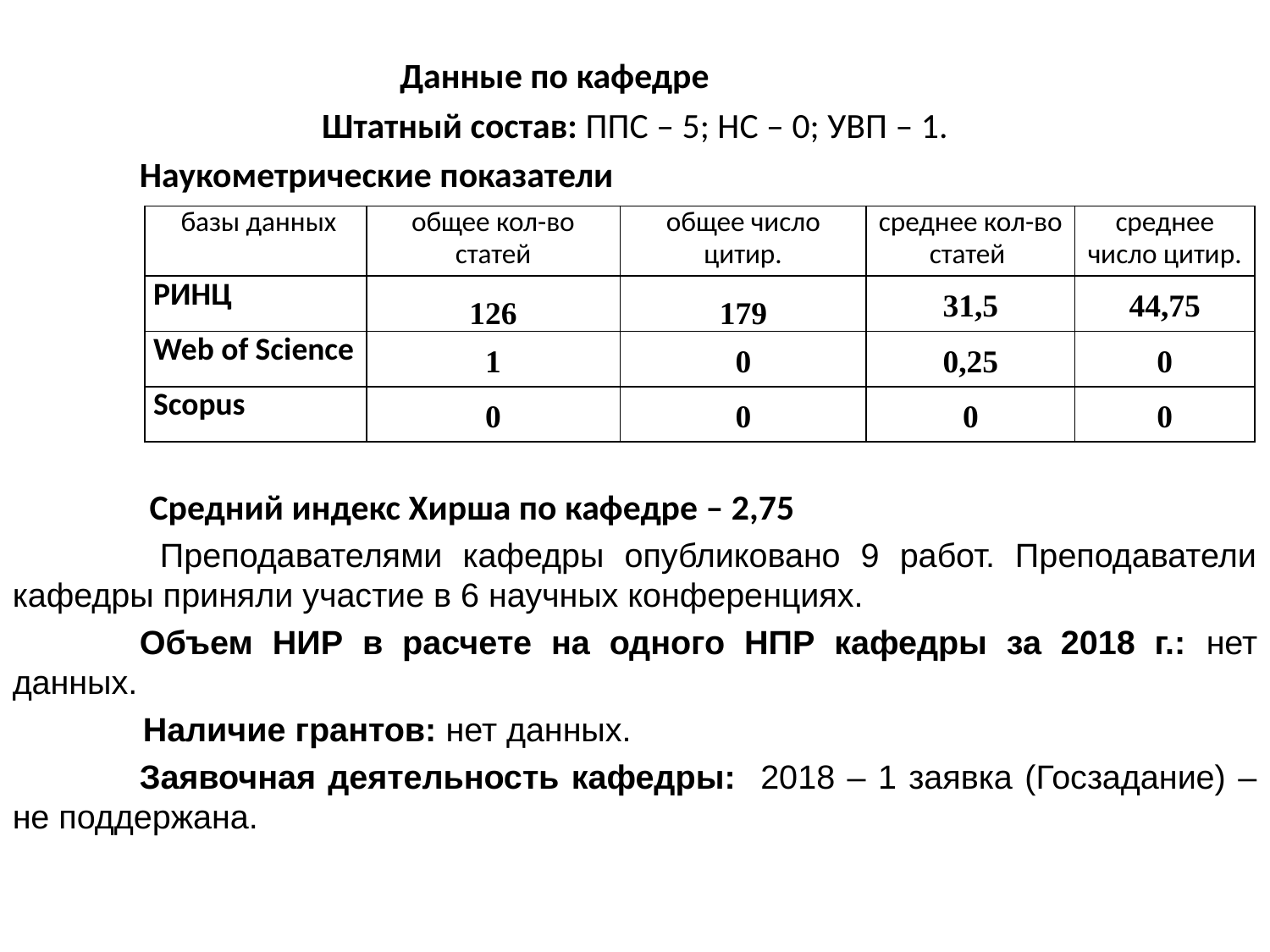

Данные по кафедре
Штатный состав: ППС – 5; НС – 0; УВП – 1.
	Наукометрические показатели

                  Средний индекс Хирша по кафедре – 2,75
	 Преподавателями кафедры опубликовано 9 работ. Преподаватели кафедры приняли участие в 6 научных конференциях.
	Объем НИР в расчете на одного НПР кафедры за 2018 г.: нет данных.
              Наличие грантов: нет данных.
	Заявочная деятельность кафедры:  2018 – 1 заявка (Госзадание) – не поддержана.

| базы данных | общее кол-во статей | общее число цитир. | среднее кол-во статей | среднее число цитир. |
| --- | --- | --- | --- | --- |
| РИНЦ | 126 | 179 | 31,5 | 44,75 |
| Web of Science | 1 | 0 | 0,25 | 0 |
| Scopus | 0 | 0 | 0 | 0 |